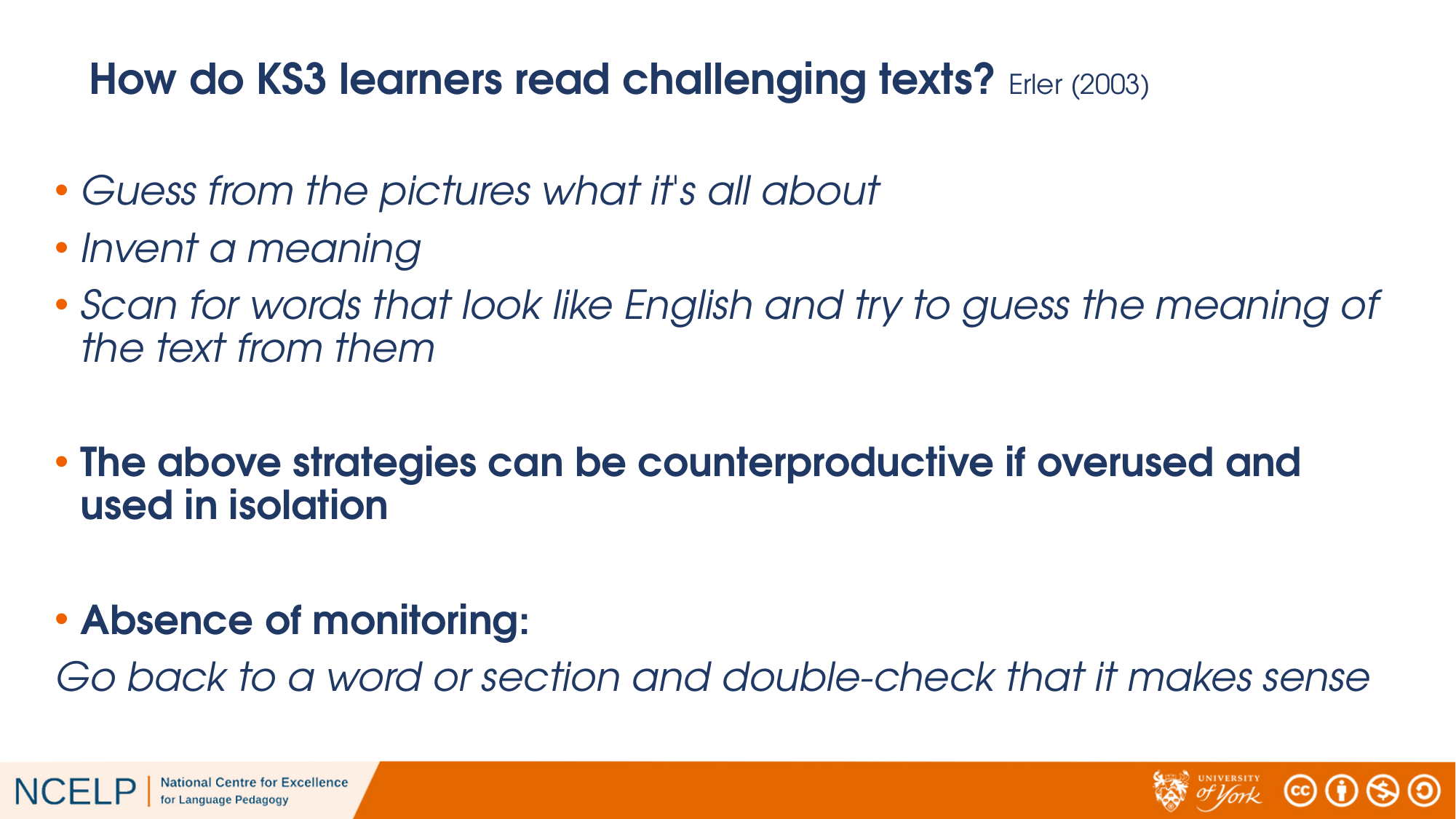

# How do KS3 learners read challenging texts? Erler (2003)
Guess from the pictures what it's all about
Invent a meaning
Scan for words that look like English and try to guess the meaning of the text from them

The above strategies can be counterproductive if overused and used in isolation

Absence of monitoring:
Go back to a word or section and double-check that it makes sense